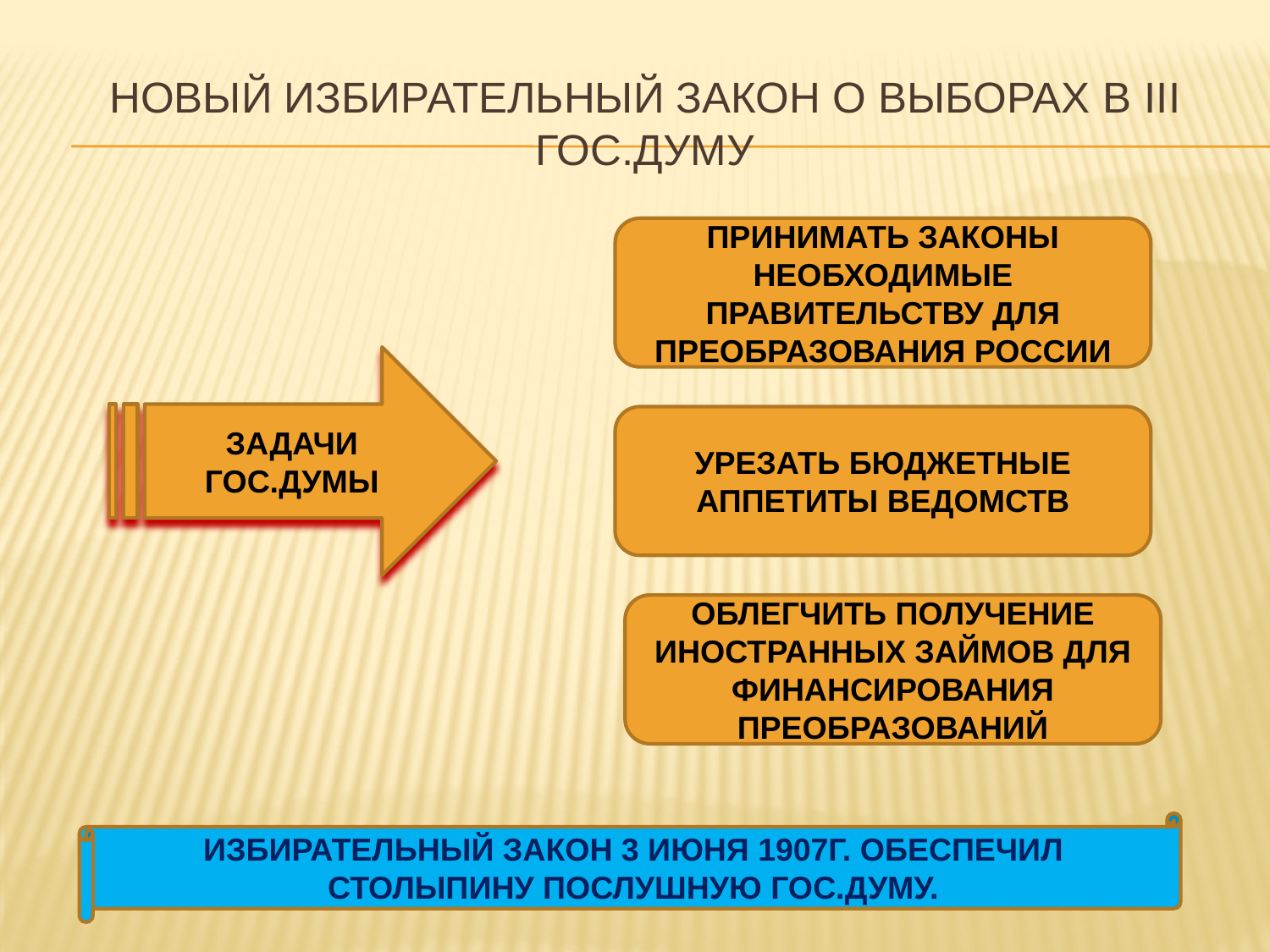

# Новый избирательный закон о выборах в III гоС.дУМУ
ПРИНИМАТЬ ЗАКОНЫ НЕОБХОДИМЫЕ ПРАВИТЕЛЬСТВУ ДЛЯ ПРЕОБРАЗОВАНИЯ РОССИИ
ЗАДАЧИ ГОС.ДУМЫ
УРЕЗАТЬ БЮДЖЕТНЫЕ АППЕТИТЫ ВЕДОМСТВ
ОБЛЕГЧИТЬ ПОЛУЧЕНИЕ ИНОСТРАННЫХ ЗАЙМОВ ДЛЯ ФИНАНСИРОВАНИЯ ПРЕОБРАЗОВАНИЙ
ИЗБИРАТЕЛЬНЫЙ ЗАКОН 3 ИЮНЯ 1907Г. ОБЕСПЕЧИЛ СТОЛЫПИНУ ПОСЛУШНУЮ ГОС.ДУМУ.